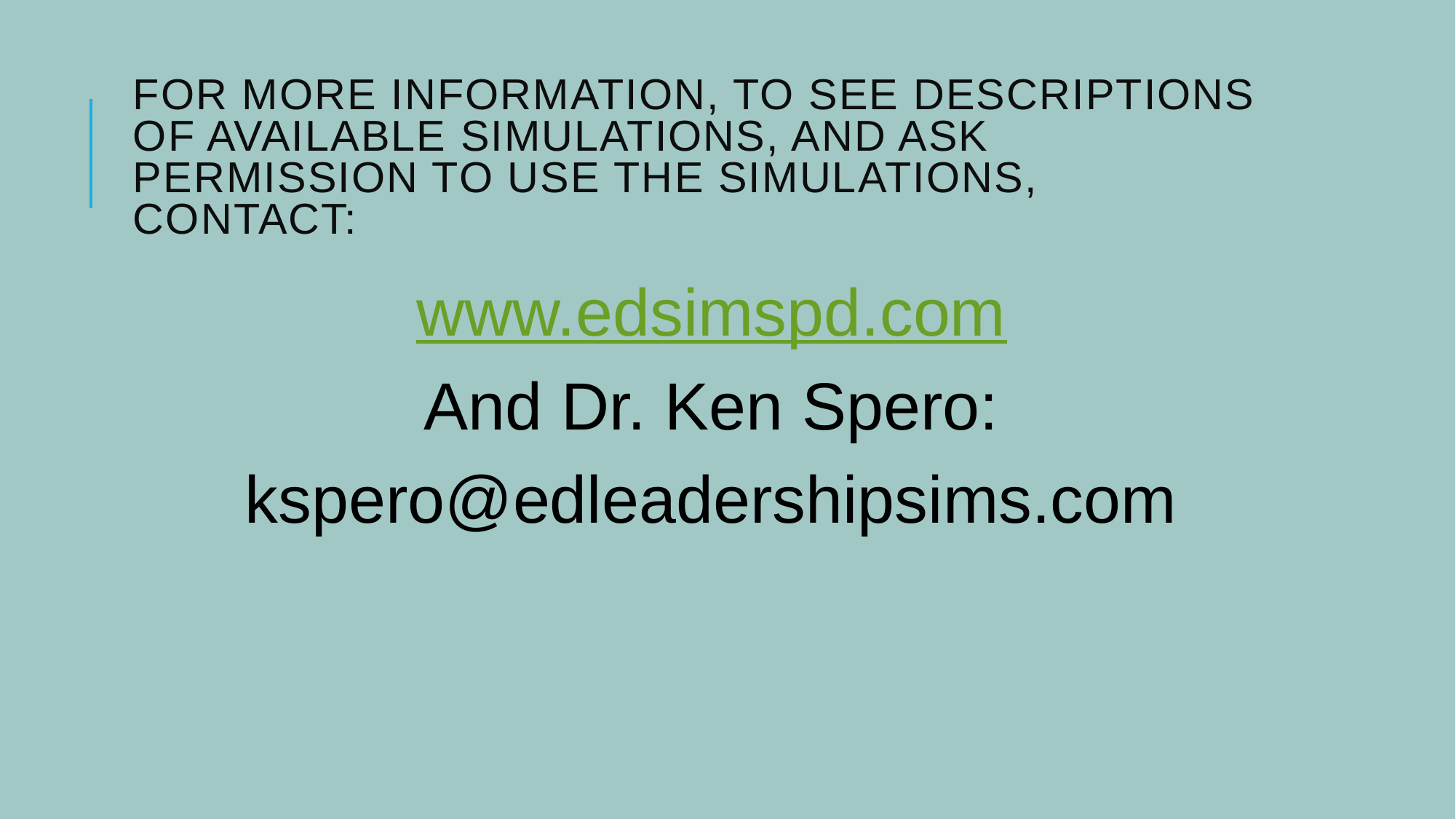

# For more information, to see descriptions of available simulations, and ask permission to use the simulations, contact:
www.edsimspd.com
And Dr. Ken Spero:
kspero@edleadershipsims.com